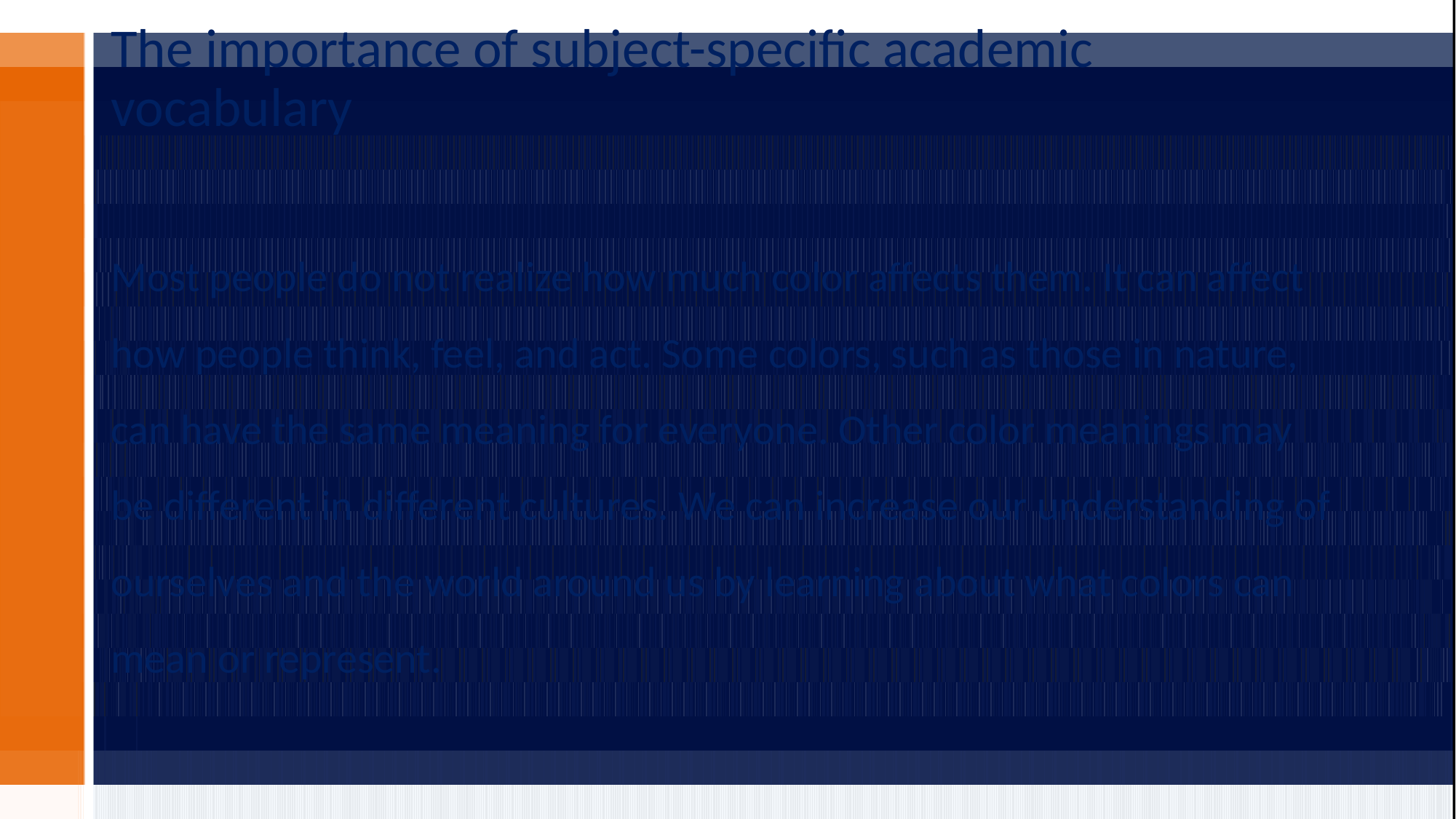

# The importance of subject-specific academic vocabulary
Most people do not realize how much color affects them. It can affect how people think, feel, and act. Some colors, such as those in nature, can have the same meaning for everyone. Other color meanings may be different in different cultures. We can increase our understanding of ourselves and the world around us by learning about what colors can mean or represent.